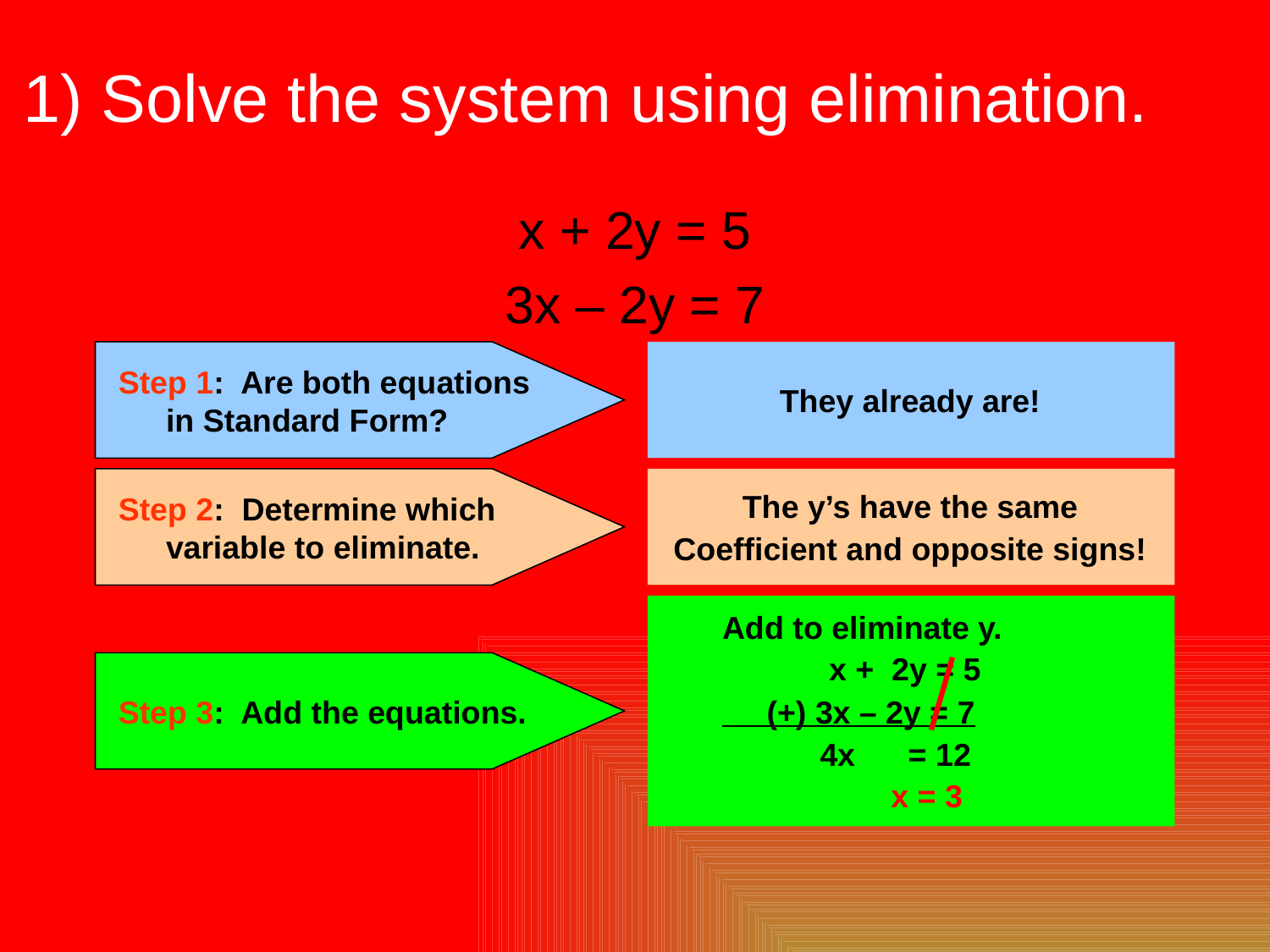

# 1) Solve the system using elimination.
x + 2y = 5
3x – 2y = 7

Step 1:  Are both equations in Standard Form?
They already are!

Step 2:  Determine which variable to eliminate.
The y’s have the same
Coefficient and opposite signs!

Add to eliminate y.
            x +  2y = 5
     (+) 3x – 2y = 7
           4x      = 12
                   x = 3

Step 3:  Add the equations.